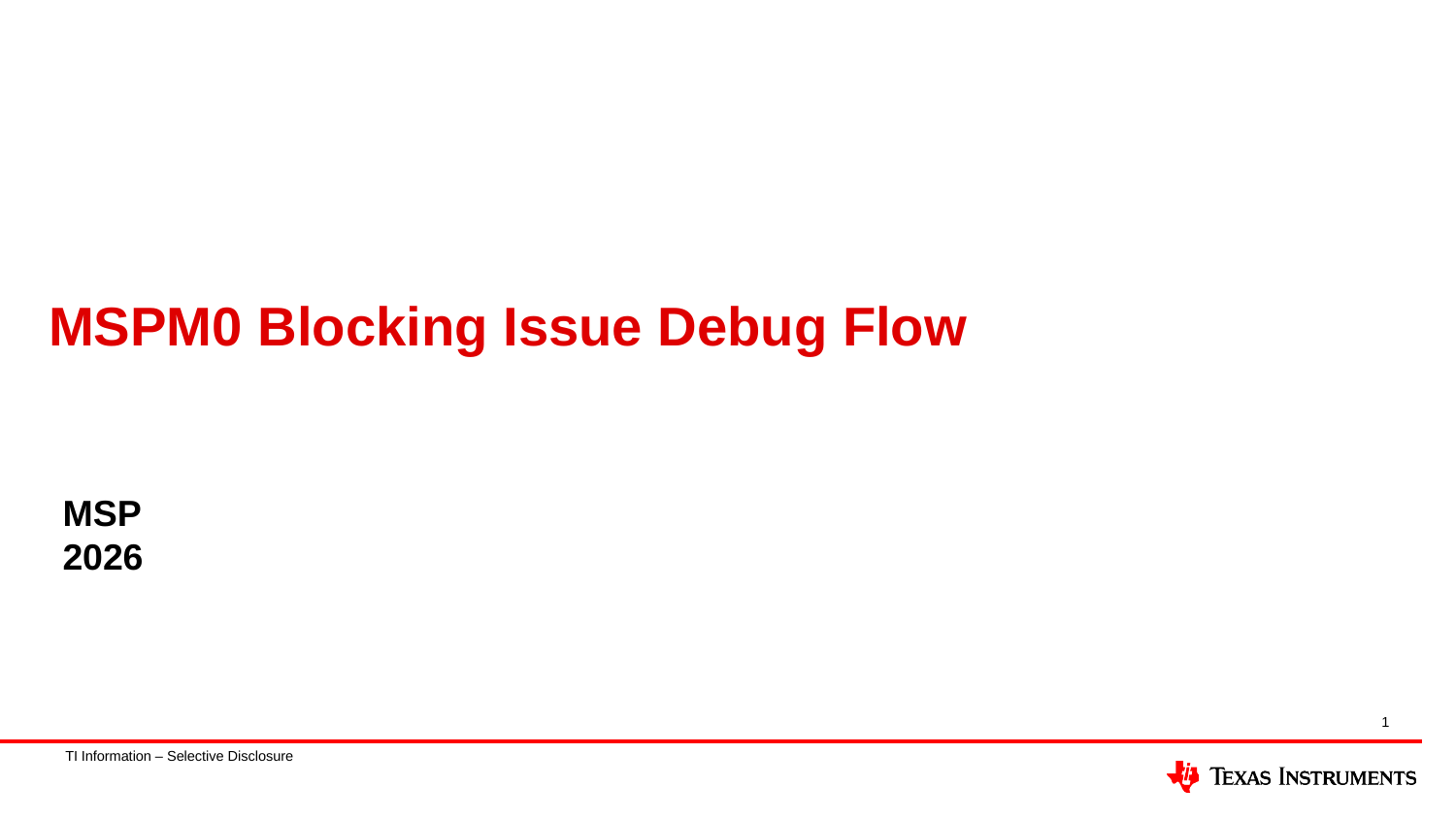

MSPM0 Blocking Issue Debug Flow
MSP
2026
1